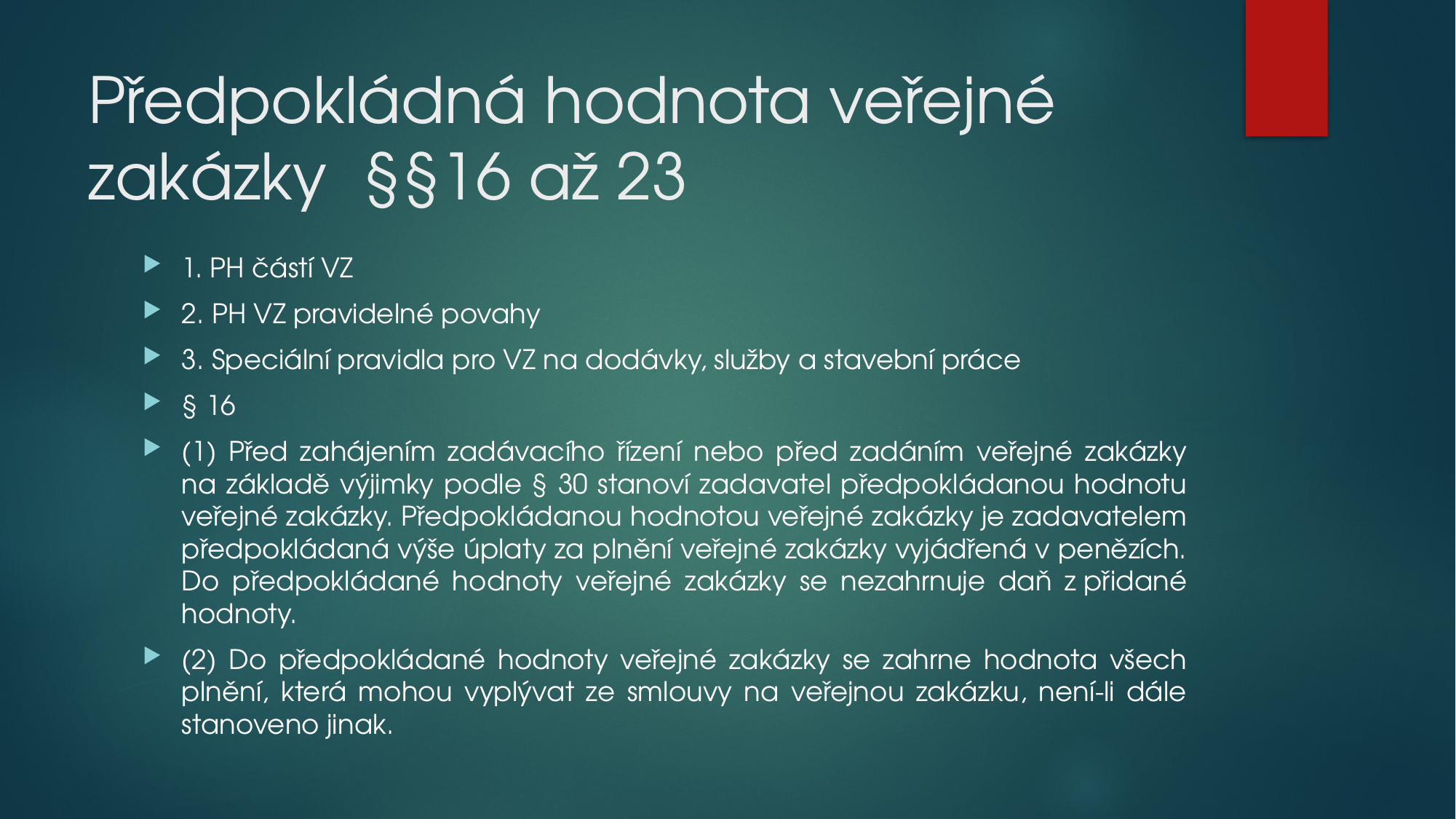

# Předpokládná hodnota veřejné zakázky  §§16 až 23
1. PH částí VZ
2. PH VZ pravidelné povahy
3. Speciální pravidla pro VZ na dodávky, služby a stavební práce
§ 16
(1) Před zahájením zadávacího řízení nebo před zadáním veřejné zakázky na základě výjimky podle § 30 stanoví zadavatel předpokládanou hodnotu veřejné zakázky. Předpokládanou hodnotou veřejné zakázky je zadavatelem předpokládaná výše úplaty za plnění veřejné zakázky vyjádřená v penězích. Do předpokládané hodnoty veřejné zakázky se nezahrnuje daň z přidané hodnoty.
(2) Do předpokládané hodnoty veřejné zakázky se zahrne hodnota všech plnění, která mohou vyplývat ze smlouvy na veřejnou zakázku, není-li dále stanoveno jinak.